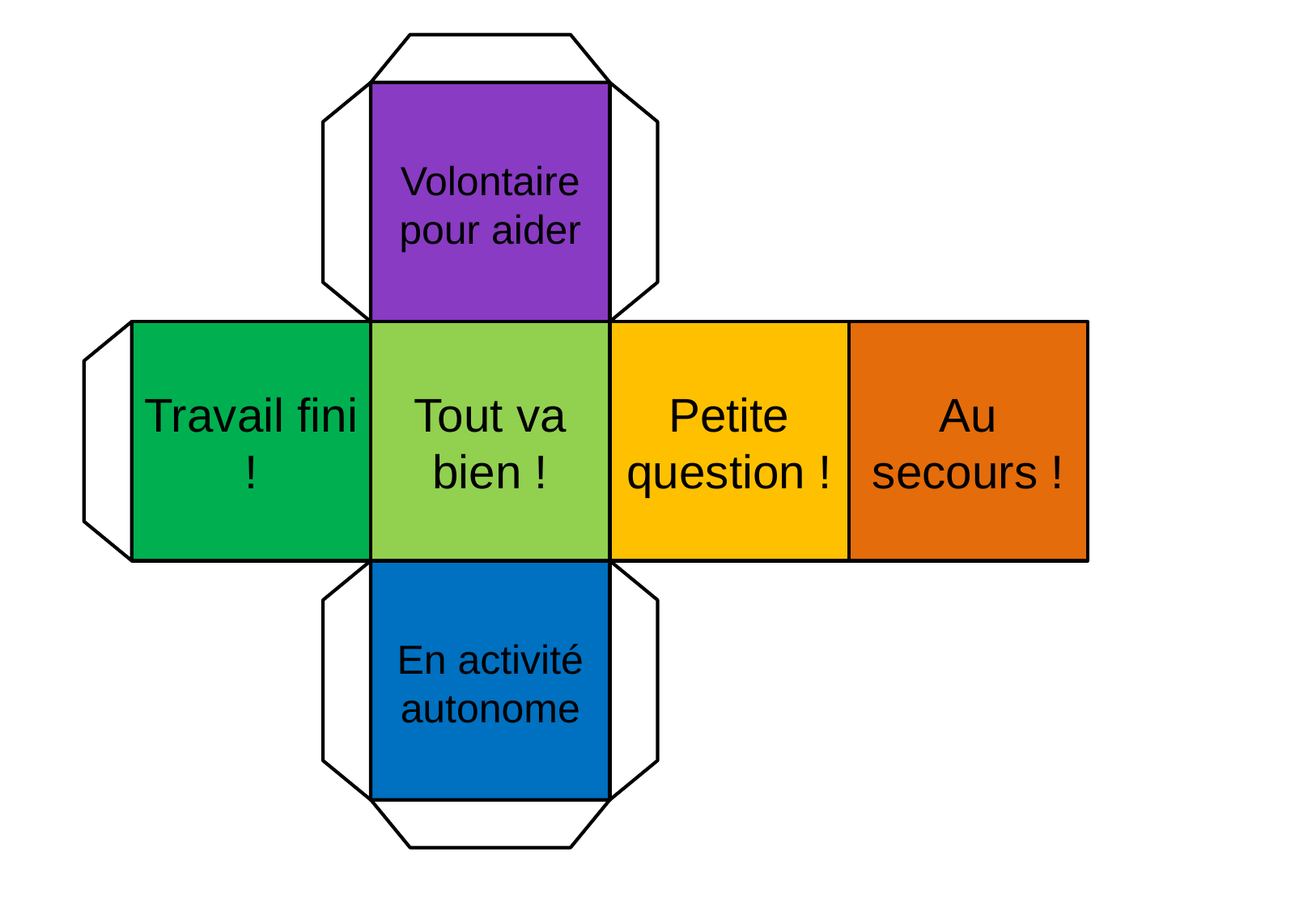

Volontaire pour aider

Travail fini !
Tout va bien !
Petite question !
Au secours !

En activité autonome